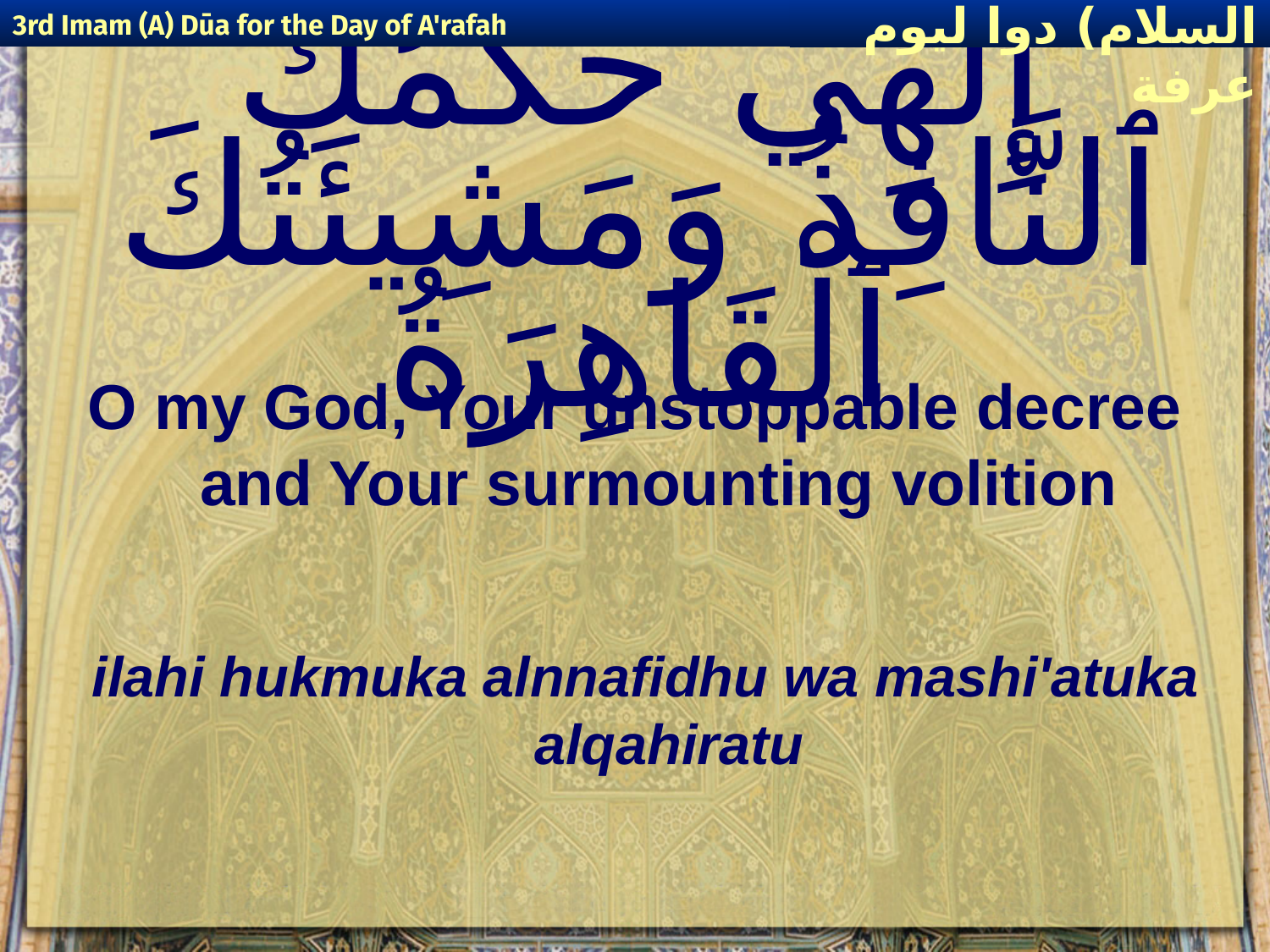

3rd Imam (A) Dūa for the Day of A'rafah
إمام حسين(عليه السلام) دوا ليوم عرفة
# إِلٰهِي حُكْمُكَ ٱلنَّافِذُ وَمَشِيئَتُكَ ٱلْقَاهِرَةُ
O my God, Your unstoppable decree and Your surmounting volition
ilahi hukmuka alnnafidhu wa mashi'atuka alqahiratu